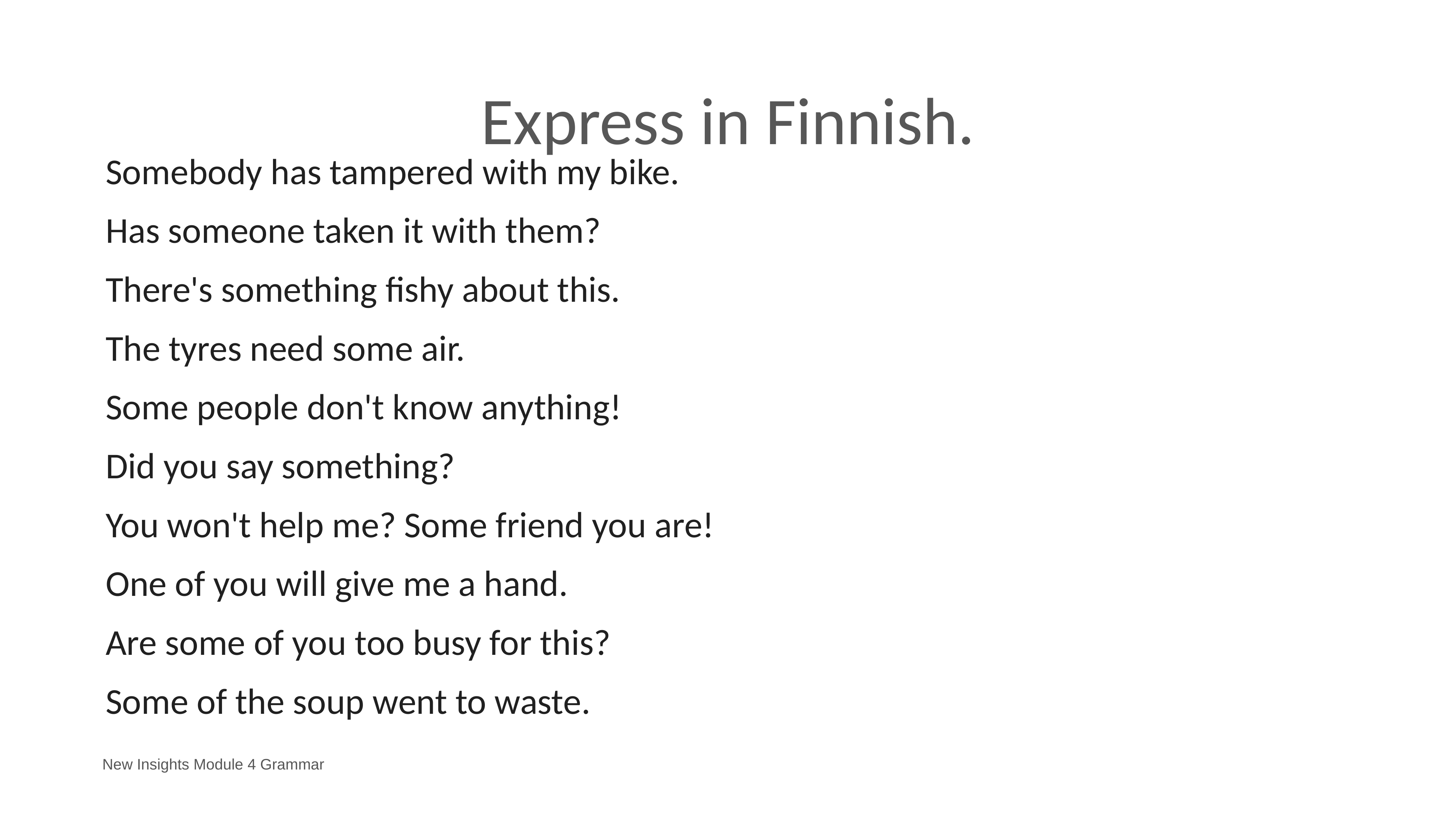

# Express in Finnish.
Somebody has tampered with my bike.
Has someone taken it with them?
There's something fishy about this.
The tyres need some air.
Some people don't know anything!
Did you say something?
You won't help me? Some friend you are!
One of you will give me a hand.
Are some of you too busy for this?
Some of the soup went to waste.
New Insights Module 4 Grammar